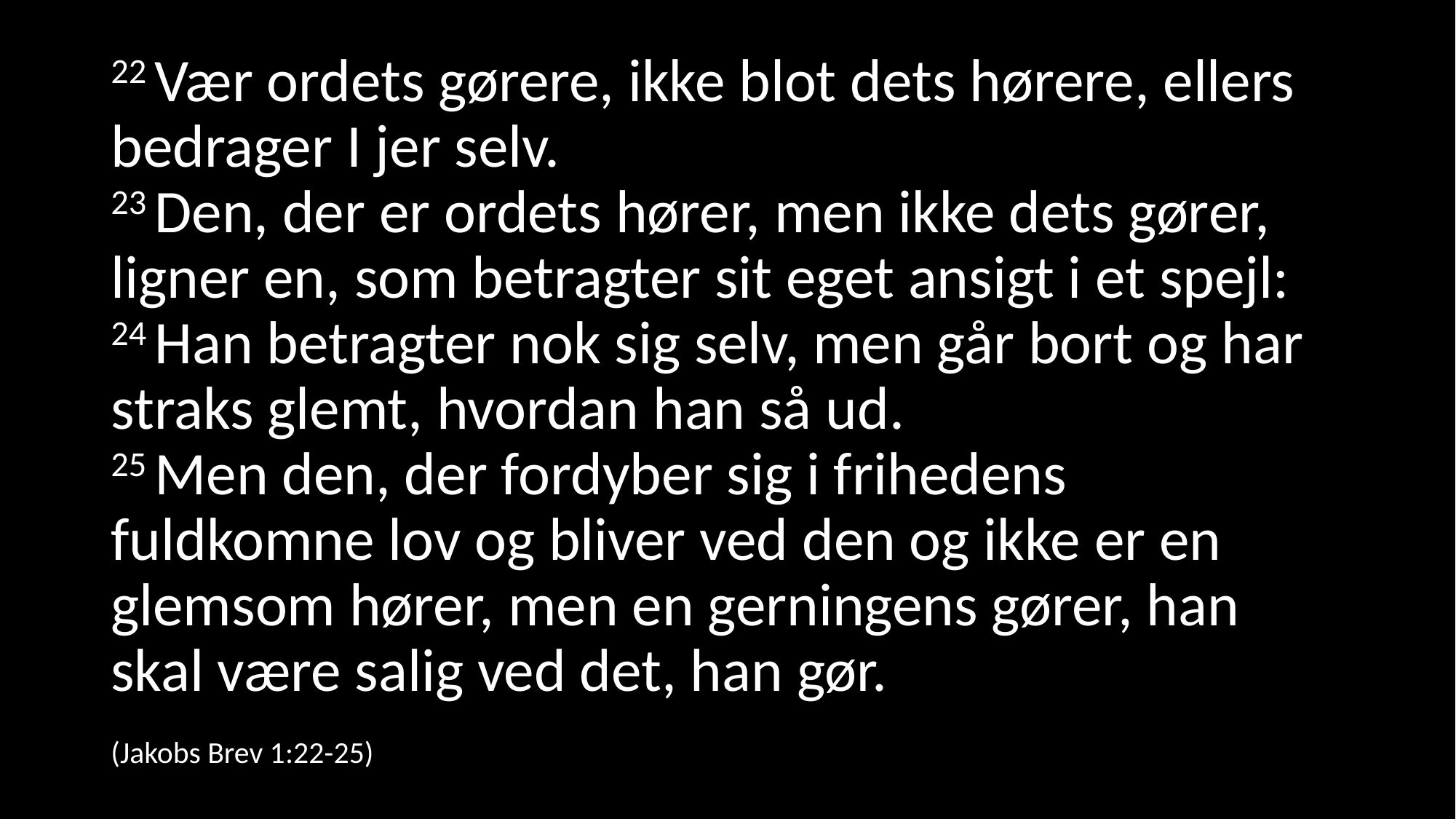

# 22 Vær ordets gørere, ikke blot dets hørere, ellers bedrager I jer selv. 23 Den, der er ordets hører, men ikke dets gører, ligner en, som betragter sit eget ansigt i et spejl: 24 Han betragter nok sig selv, men går bort og har straks glemt, hvordan han så ud. 25 Men den, der fordyber sig i frihedens fuldkomne lov og bliver ved den og ikke er en glemsom hører, men en gerningens gører, han skal være salig ved det, han gør. (Jakobs Brev 1:22-25)